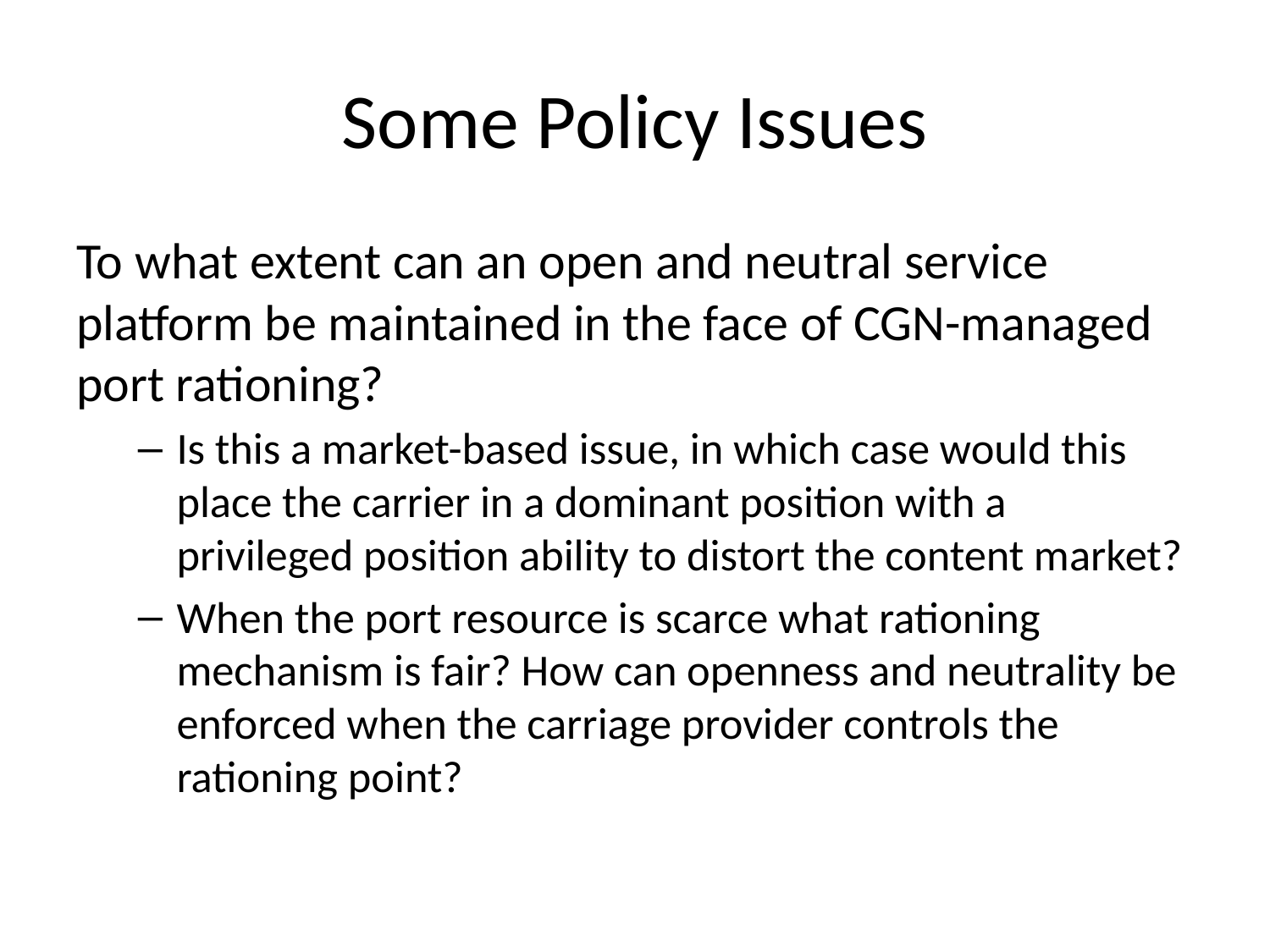

# Some Policy Issues
To what extent can an open and neutral service platform be maintained in the face of CGN-managed port rationing?
Is this a market-based issue, in which case would this place the carrier in a dominant position with a privileged position ability to distort the content market?
When the port resource is scarce what rationing mechanism is fair? How can openness and neutrality be enforced when the carriage provider controls the rationing point?